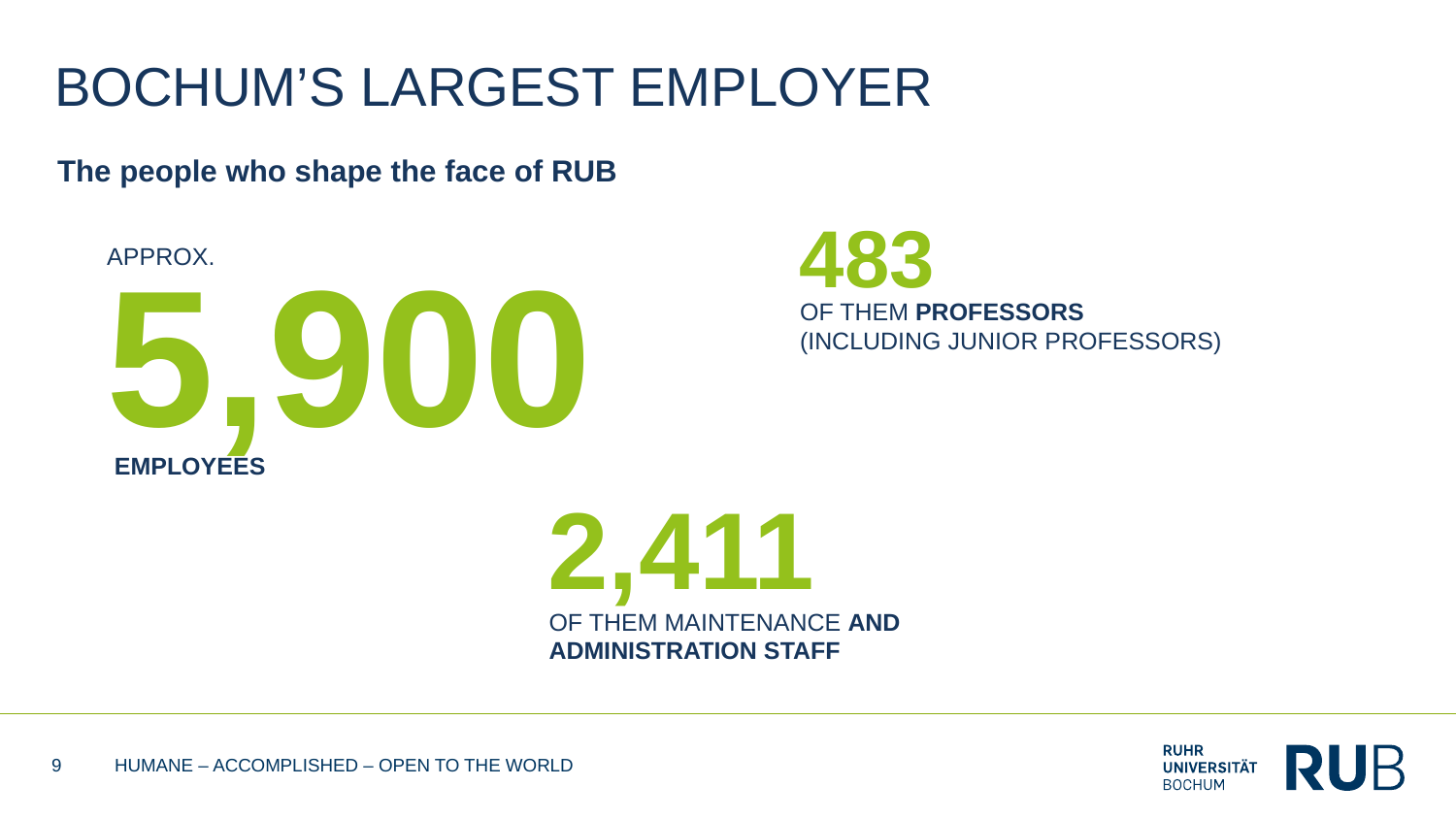

BOCHUM’S LARGEST EMPLOYER

The people who shape the face of RUB
483
5,900
APPROX.
OF THEM PROFESSORS
(INCLUDING JUNIOR PROFESSORS)
EMPLOYEES
 2,411
OF THEM MAINTENANCE AND
ADMINISTRATION STAFF
9
HUMANE – ACCOMPLISHED – OPEN TO THE WORLD